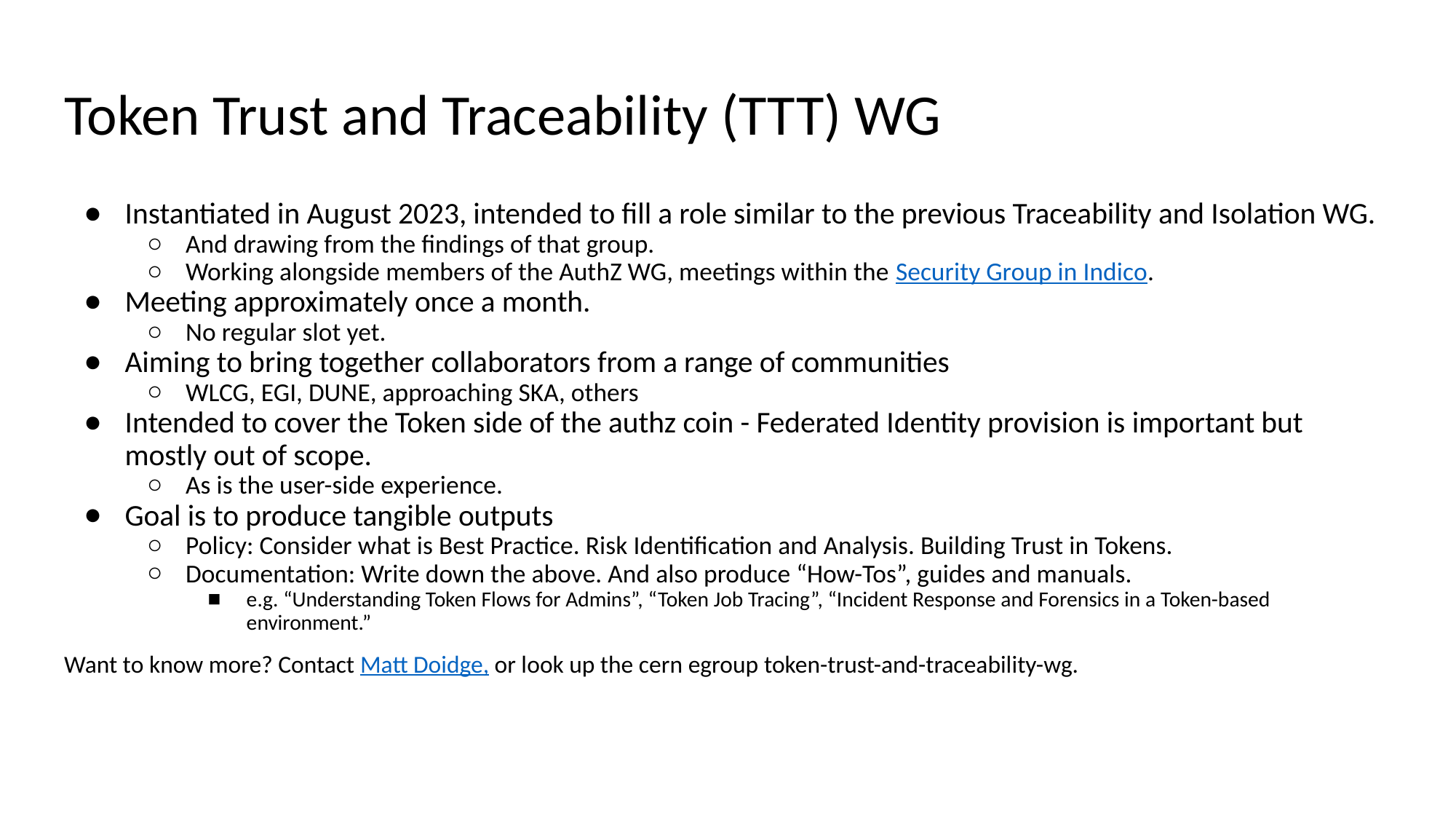

# Token Trust and Traceability (TTT) WG
Instantiated in August 2023, intended to fill a role similar to the previous Traceability and Isolation WG.
And drawing from the findings of that group.
Working alongside members of the AuthZ WG, meetings within the Security Group in Indico.
Meeting approximately once a month.
No regular slot yet.
Aiming to bring together collaborators from a range of communities
WLCG, EGI, DUNE, approaching SKA, others
Intended to cover the Token side of the authz coin - Federated Identity provision is important but mostly out of scope.
As is the user-side experience.
Goal is to produce tangible outputs
Policy: Consider what is Best Practice. Risk Identification and Analysis. Building Trust in Tokens.
Documentation: Write down the above. And also produce “How-Tos”, guides and manuals.
e.g. “Understanding Token Flows for Admins”, “Token Job Tracing”, “Incident Response and Forensics in a Token-based environment.”
Want to know more? Contact Matt Doidge, or look up the cern egroup token-trust-and-traceability-wg.